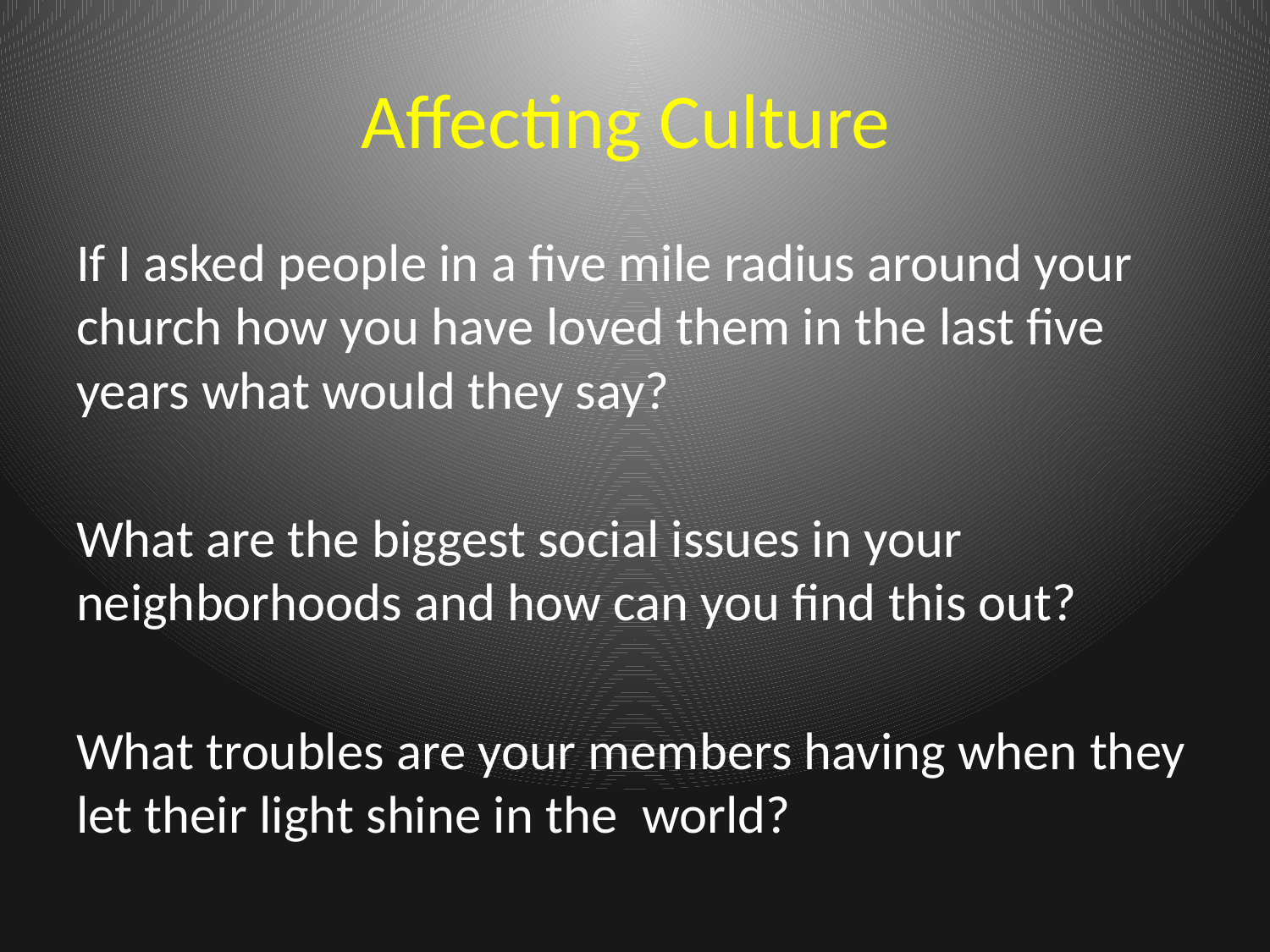

# Affecting Culture
If I asked people in a five mile radius around your church how you have loved them in the last five years what would they say?

What are the biggest social issues in your neighborhoods and how can you find this out?

What troubles are your members having when they let their light shine in the  world?